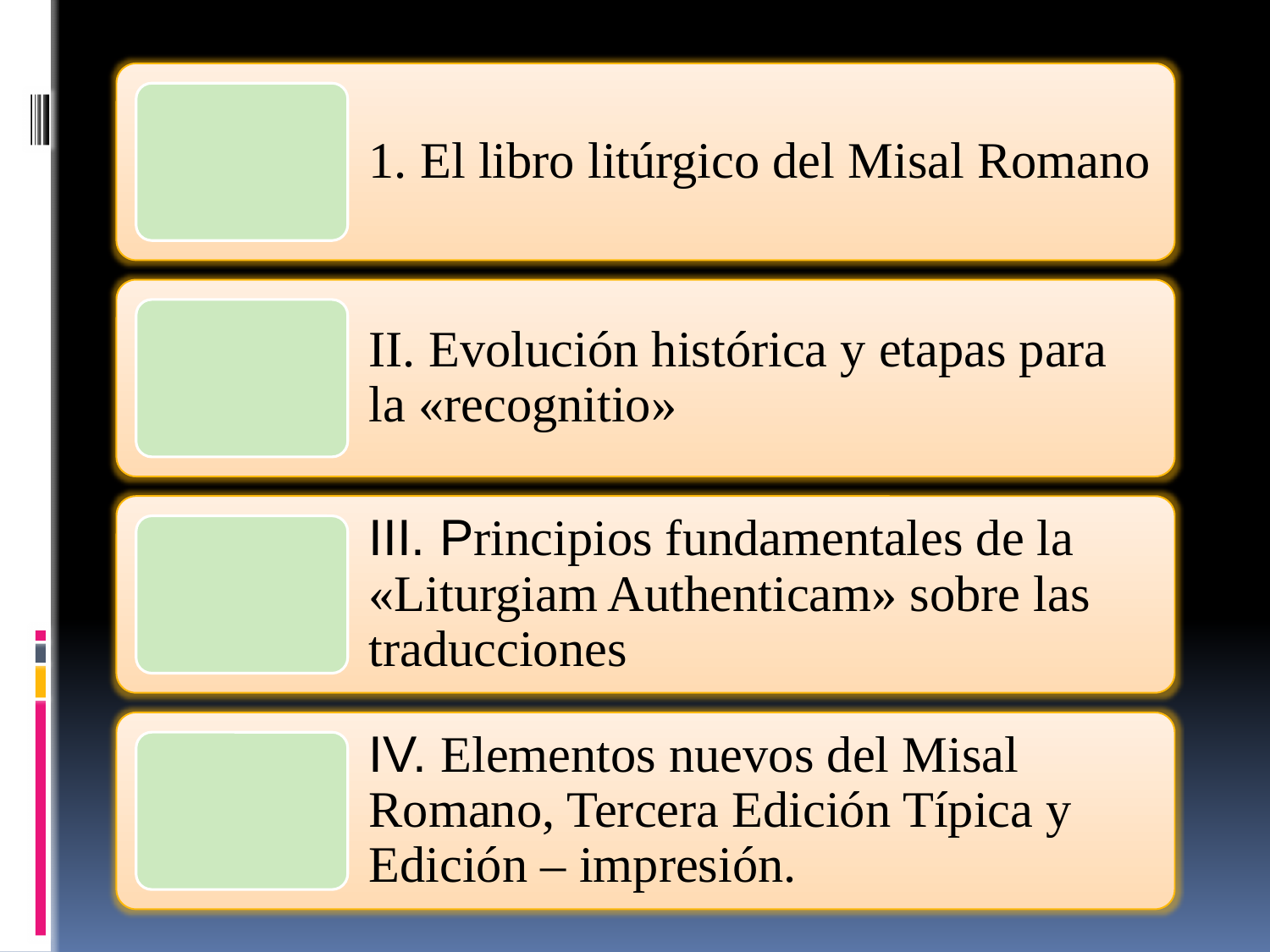

1. El libro litúrgico del Misal Romano
II. Evolución histórica y etapas para la «recognitio»
III. Principios fundamentales de la «Liturgiam Authenticam» sobre las traducciones
IV. Elementos nuevos del Misal Romano, Tercera Edición Típica y Edición – impresión.